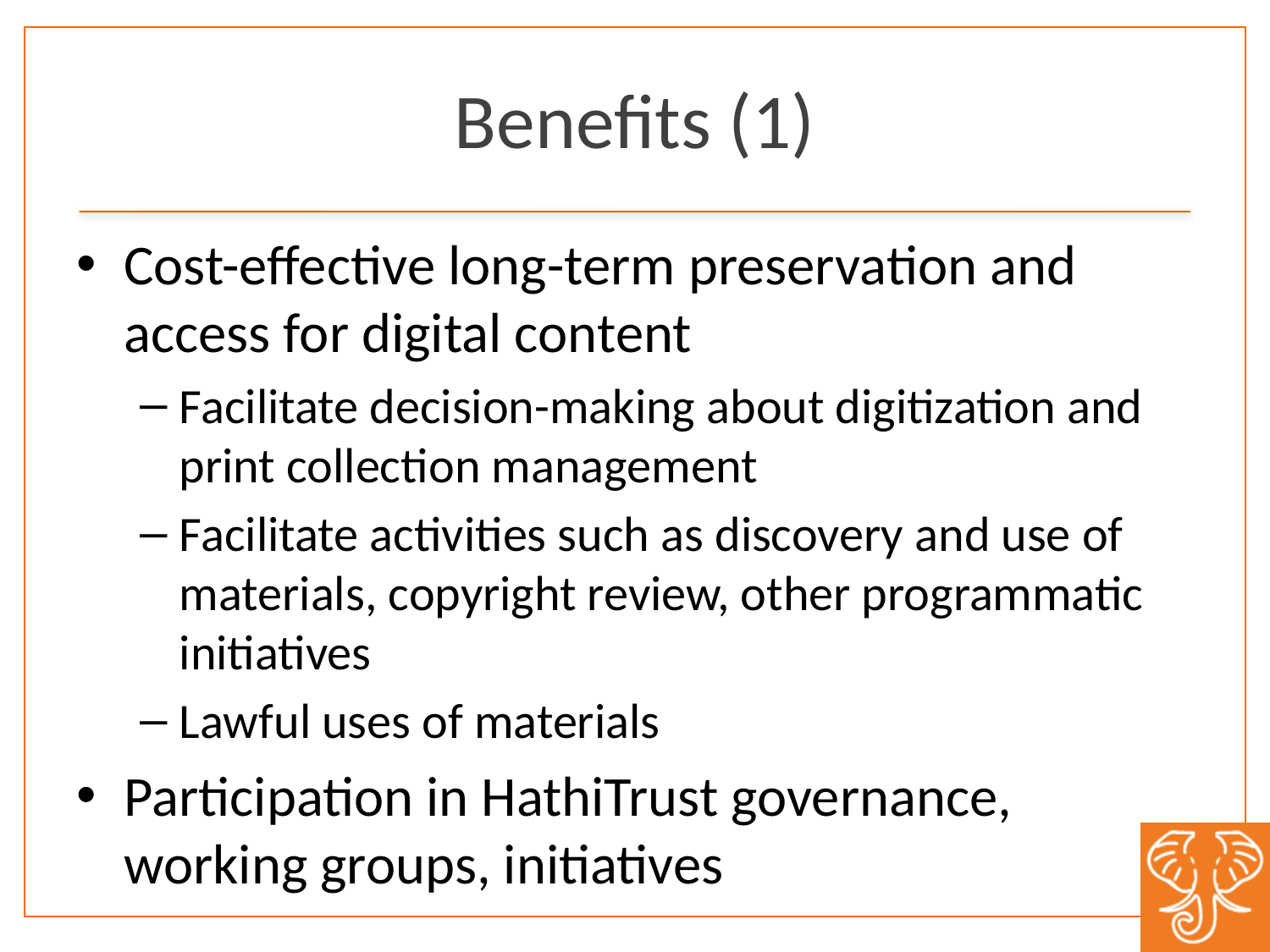

# Benefits (1)
Cost-effective long-term preservation and access for digital content
Facilitate decision-making about digitization and print collection management
Facilitate activities such as discovery and use of materials, copyright review, other programmatic initiatives
Lawful uses of materials
Participation in HathiTrust governance, working groups, initiatives